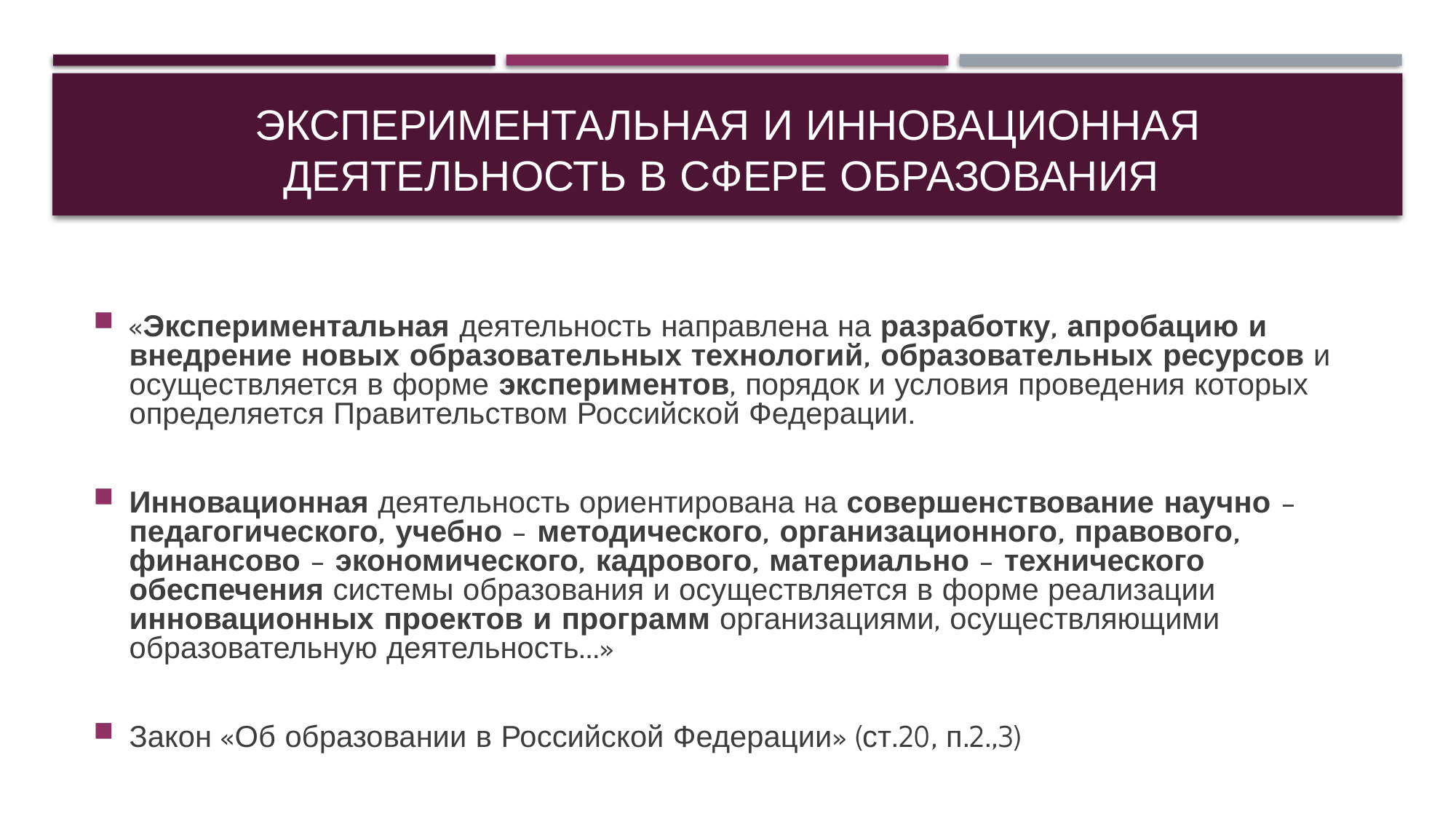

# Экспериментальная и инновационная деятельность в сфере образования

«Экспериментальная деятельность направлена на разработку, апробацию и внедрение новых образовательных технологий, образовательных ресурсов и осуществляется в форме экспериментов, порядок и условия проведения которых определяется Правительством Российской Федерации.

Инновационная деятельность ориентирована на совершенствование научно – педагогического, учебно – методического, организационного, правового, финансово – экономического, кадрового, материально – технического обеспечения системы образования и осуществляется в форме реализации инновационных проектов и программ организациями, осуществляющими образовательную деятельность…»

Закон «Об образовании в Российской Федерации» (ст.20, п.2.,3)